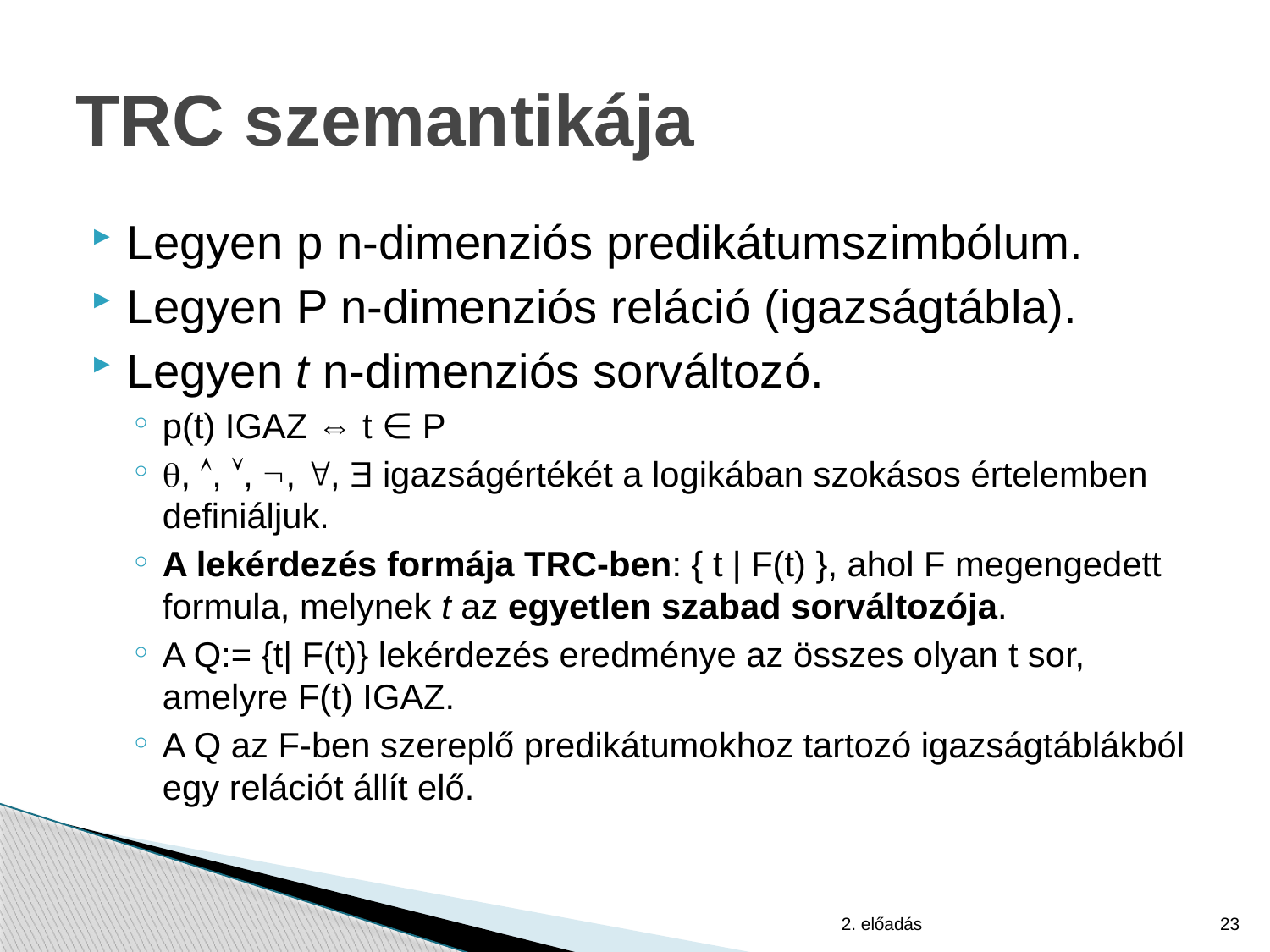

# TRC szemantikája
Legyen p n-dimenziós predikátumszimbólum.
Legyen P n-dimenziós reláció (igazságtábla).
Legyen t n-dimenziós sorváltozó.
p(t) IGAZ ⇔ t ∈ P
θ, ∧, ∨, ¬, ∀, ∃ igazságértékét a logikában szokásos értelemben definiáljuk.
A lekérdezés formája TRC-ben: { t | F(t) }, ahol F megengedett formula, melynek t az egyetlen szabad sorváltozója.
A Q:= {t| F(t)} lekérdezés eredménye az összes olyan t sor, amelyre F(t) IGAZ.
A Q az F-ben szereplő predikátumokhoz tartozó igazságtáblákból egy relációt állít elő.

2. előadás
23